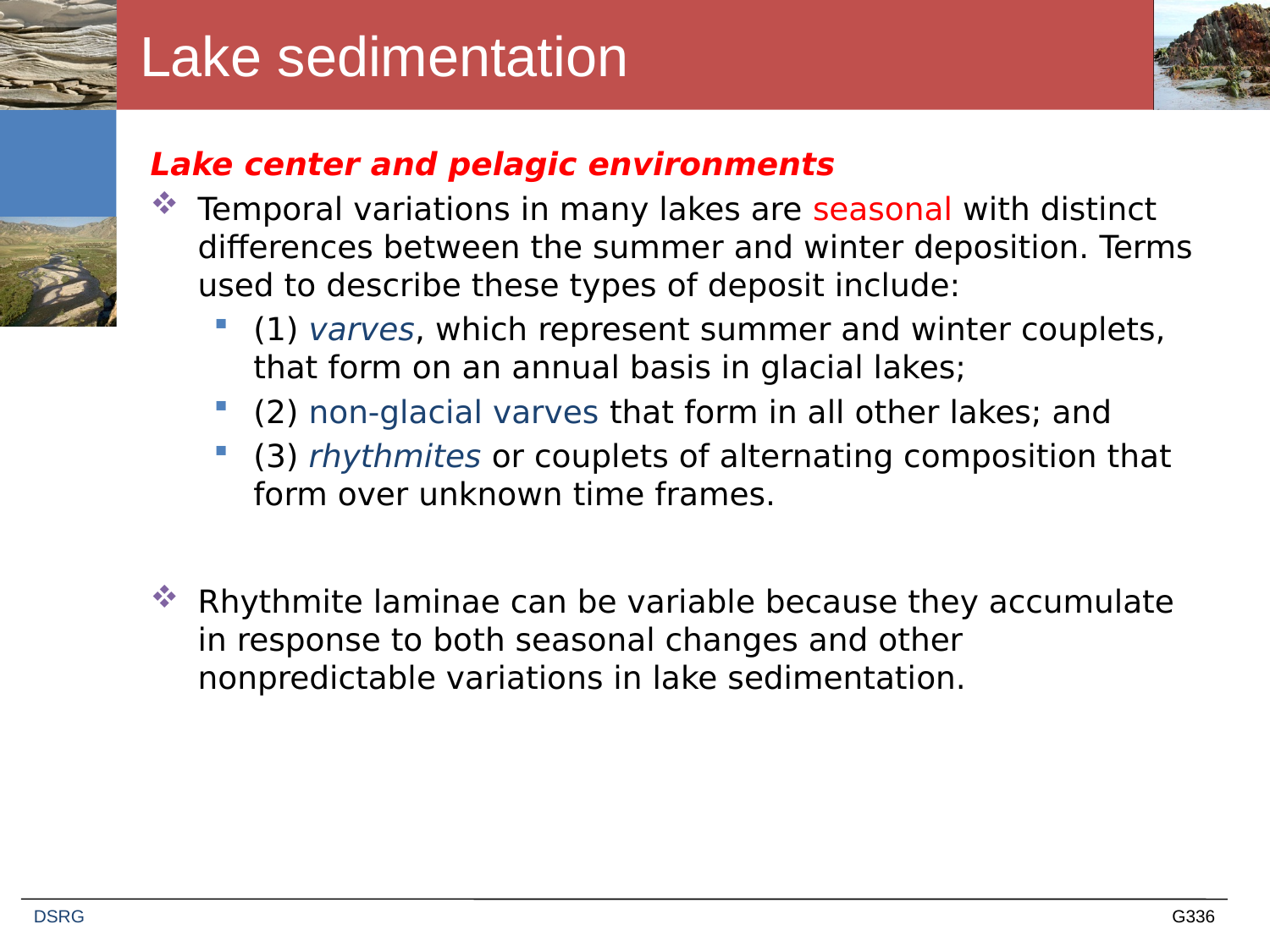

# Lake sedimentation
Lake center and pelagic environments
Temporal variations in many lakes are seasonal with distinct differences between the summer and winter deposition. Terms used to describe these types of deposit include:
(1) varves, which represent summer and winter couplets, that form on an annual basis in glacial lakes;
(2) non-glacial varves that form in all other lakes; and
(3) rhythmites or couplets of alternating composition that form over unknown time frames.

Rhythmite laminae can be variable because they accumulate in response to both seasonal changes and other nonpredictable variations in lake sedimentation.
DSRG
G336